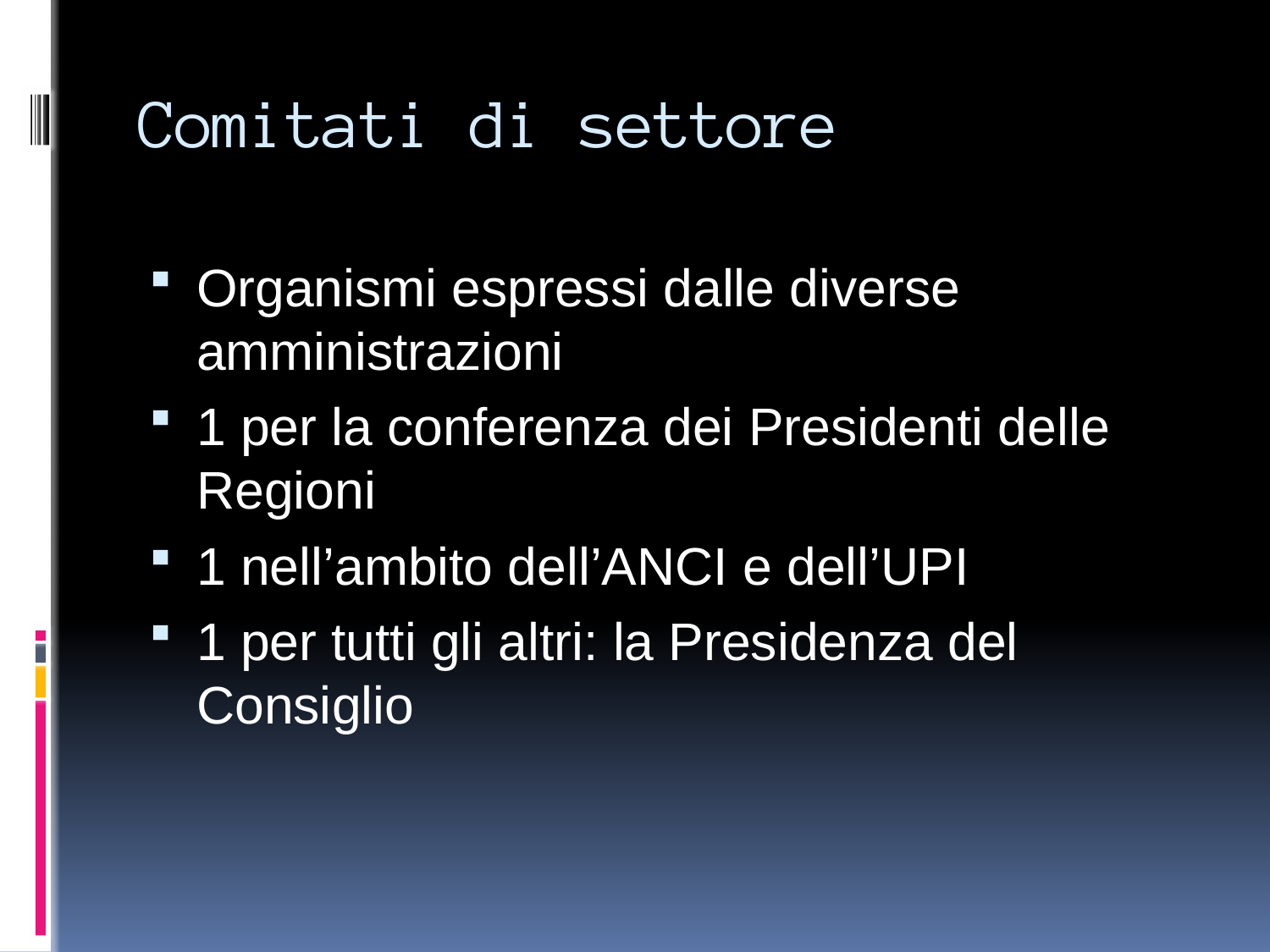

# Comitati di settore
Organismi espressi dalle diverse amministrazioni
1 per la conferenza dei Presidenti delle Regioni
1 nell’ambito dell’ANCI e dell’UPI
1 per tutti gli altri: la Presidenza del Consiglio